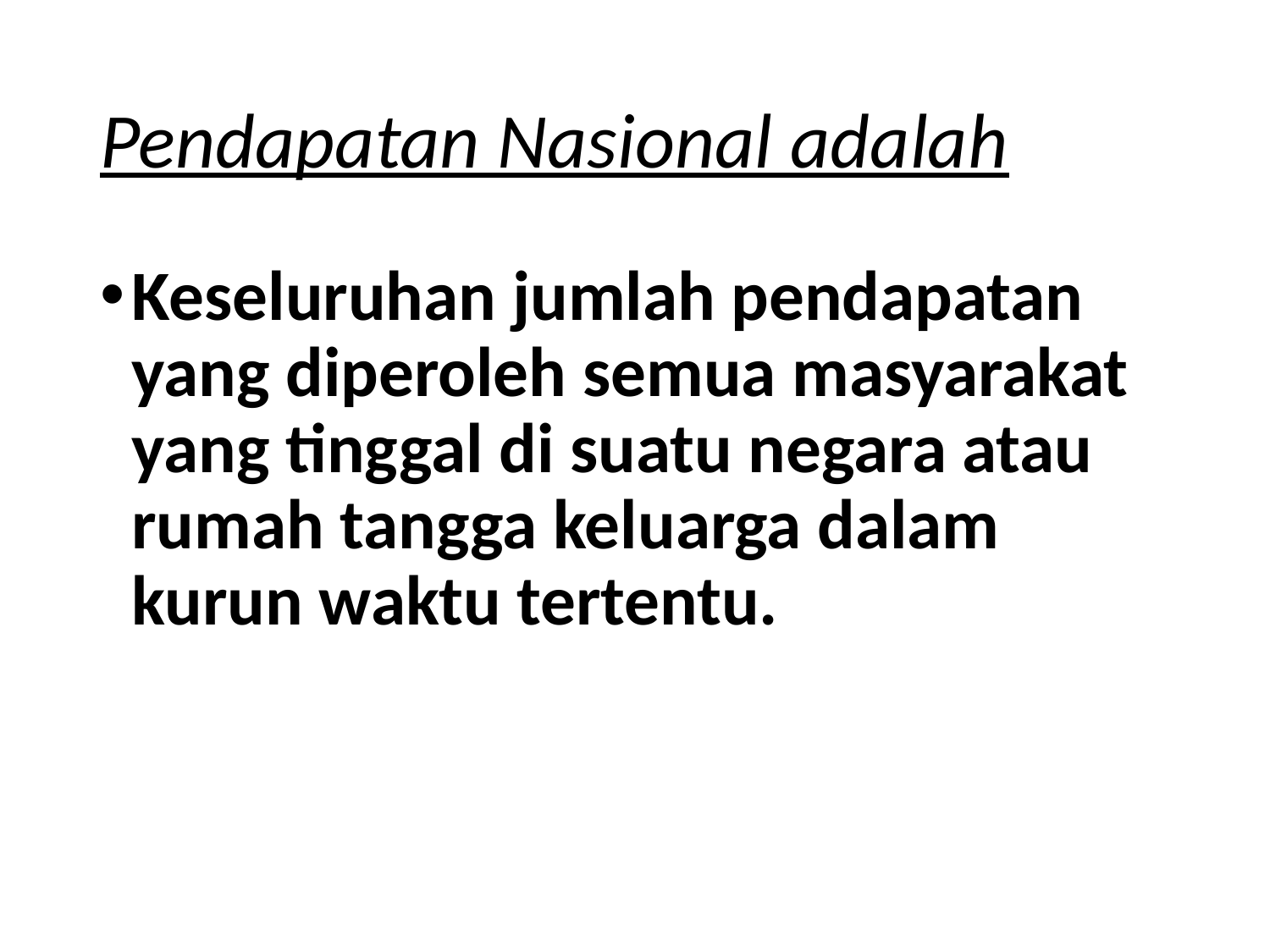

# Pendapatan Nasional adalah
Keseluruhan jumlah pendapatan yang diperoleh semua masyarakat yang tinggal di suatu negara atau rumah tangga keluarga dalam kurun waktu tertentu.